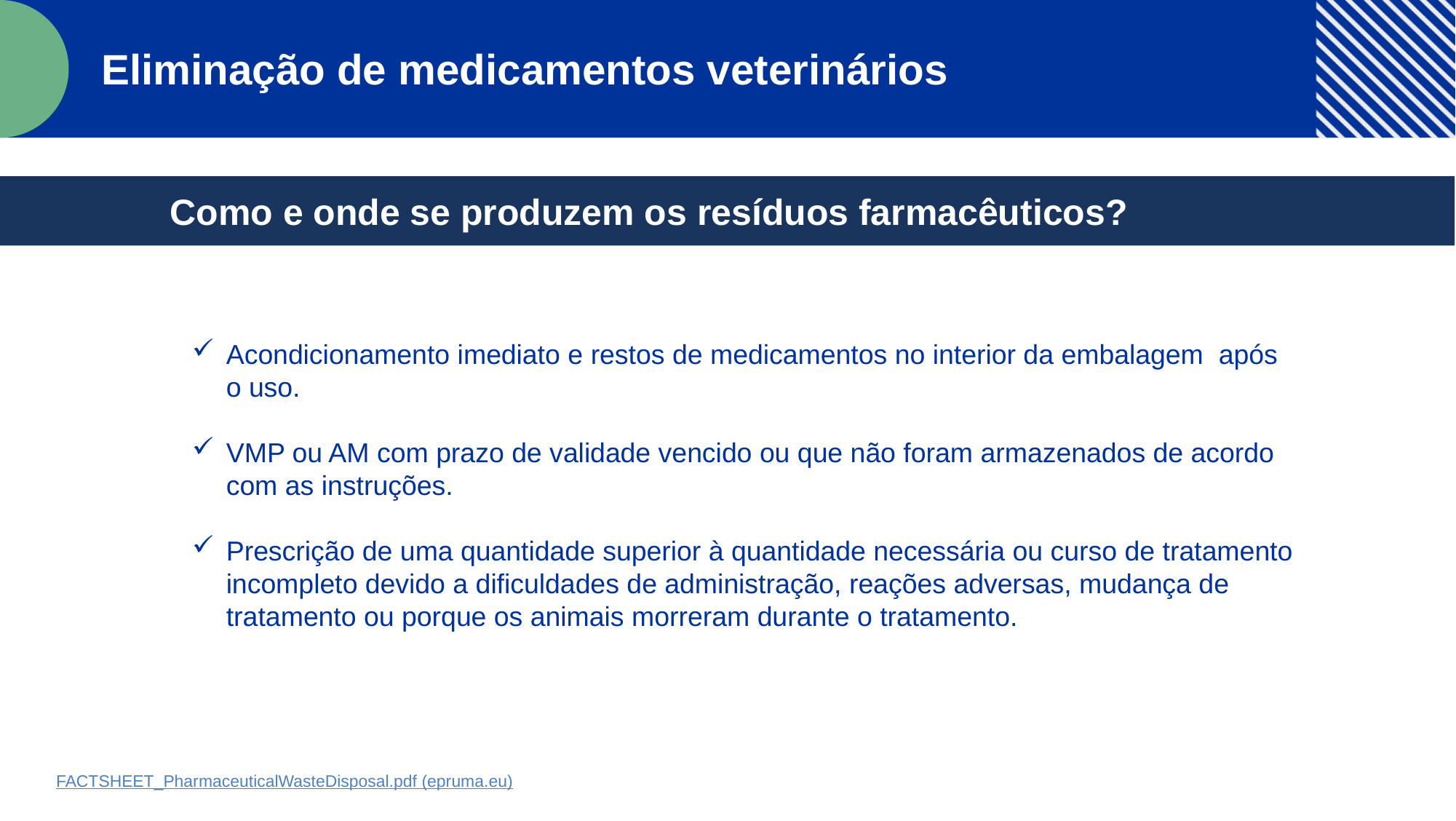

Eliminação de medicamentos veterinários

Como e onde se produzem os resíduos farmacêuticos?
Acondicionamento imediato e restos de medicamentos no interior da embalagem  após o uso.

VMP ou AM com prazo de validade vencido ou que não foram armazenados de acordo com as instruções.

Prescrição de uma quantidade superior à quantidade necessária ou curso de tratamento incompleto devido a dificuldades de administração, reações adversas, mudança de tratamento ou porque os animais morreram durante o tratamento.
FACTSHEET_PharmaceuticalWasteDisposal.pdf (epruma.eu)